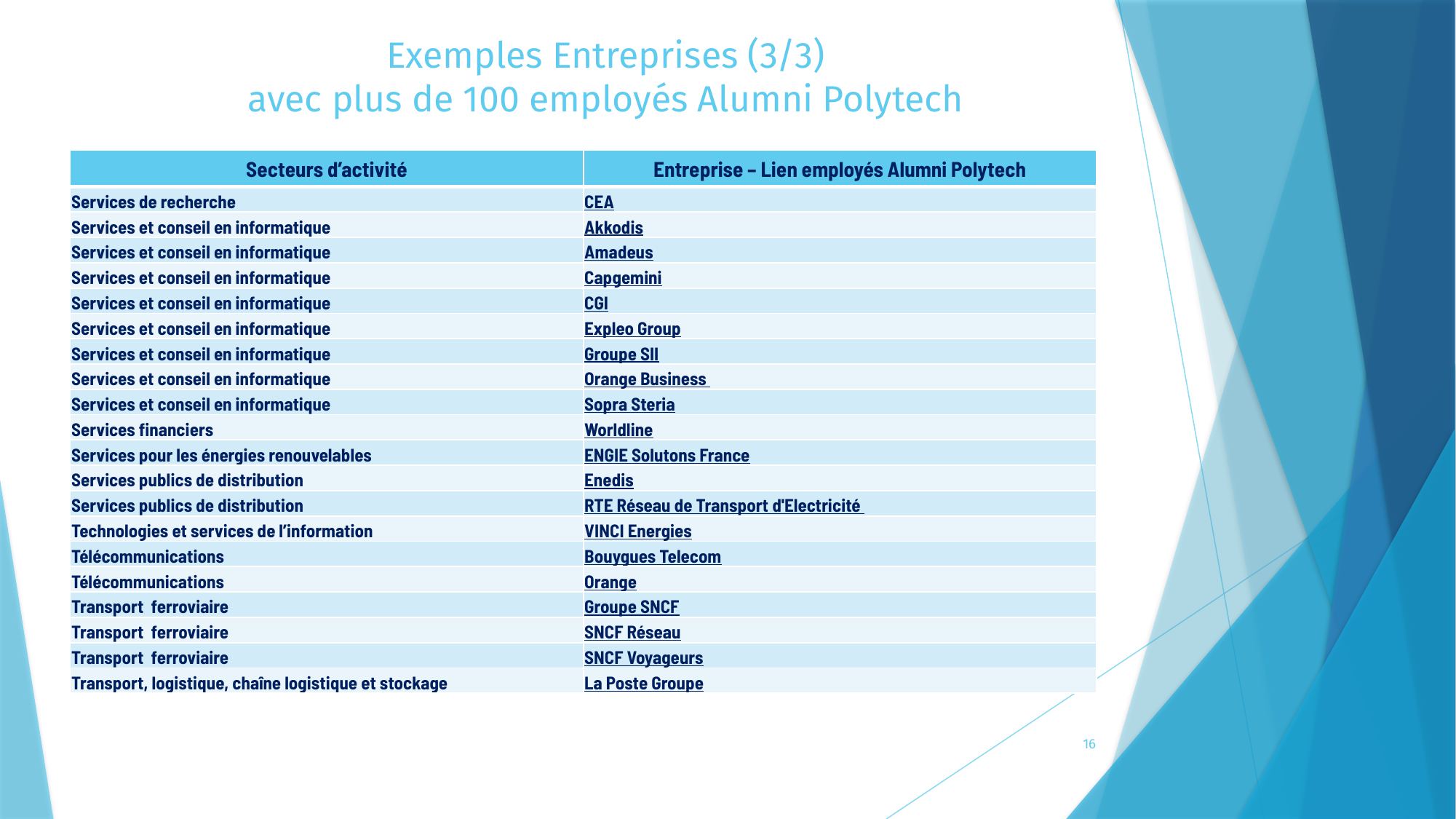

# Exemples Entreprises (3/3) avec plus de 100 employés Alumni Polytech
| Secteurs d’activité | Entreprise – Lien employés Alumni Polytech |
| --- | --- |
| Services de recherche | CEA |
| Services et conseil en informatique | Akkodis |
| Services et conseil en informatique | Amadeus |
| Services et conseil en informatique | Capgemini |
| Services et conseil en informatique | CGI |
| Services et conseil en informatique | Expleo Group |
| Services et conseil en informatique | Groupe SII |
| Services et conseil en informatique | Orange Business |
| Services et conseil en informatique | Sopra Steria |
| Services financiers | Worldline |
| Services pour les énergies renouvelables | ENGIE Solutons France |
| Services publics de distribution | Enedis |
| Services publics de distribution | RTE Réseau de Transport d'Electricité |
| Technologies et services de l’information | VINCI Energies |
| Télécommunications | Bouygues Telecom |
| Télécommunications | Orange |
| Transport ferroviaire | Groupe SNCF |
| Transport ferroviaire | SNCF Réseau |
| Transport ferroviaire | SNCF Voyageurs |
| Transport, logistique, chaîne logistique et stockage | La Poste Groupe |
16